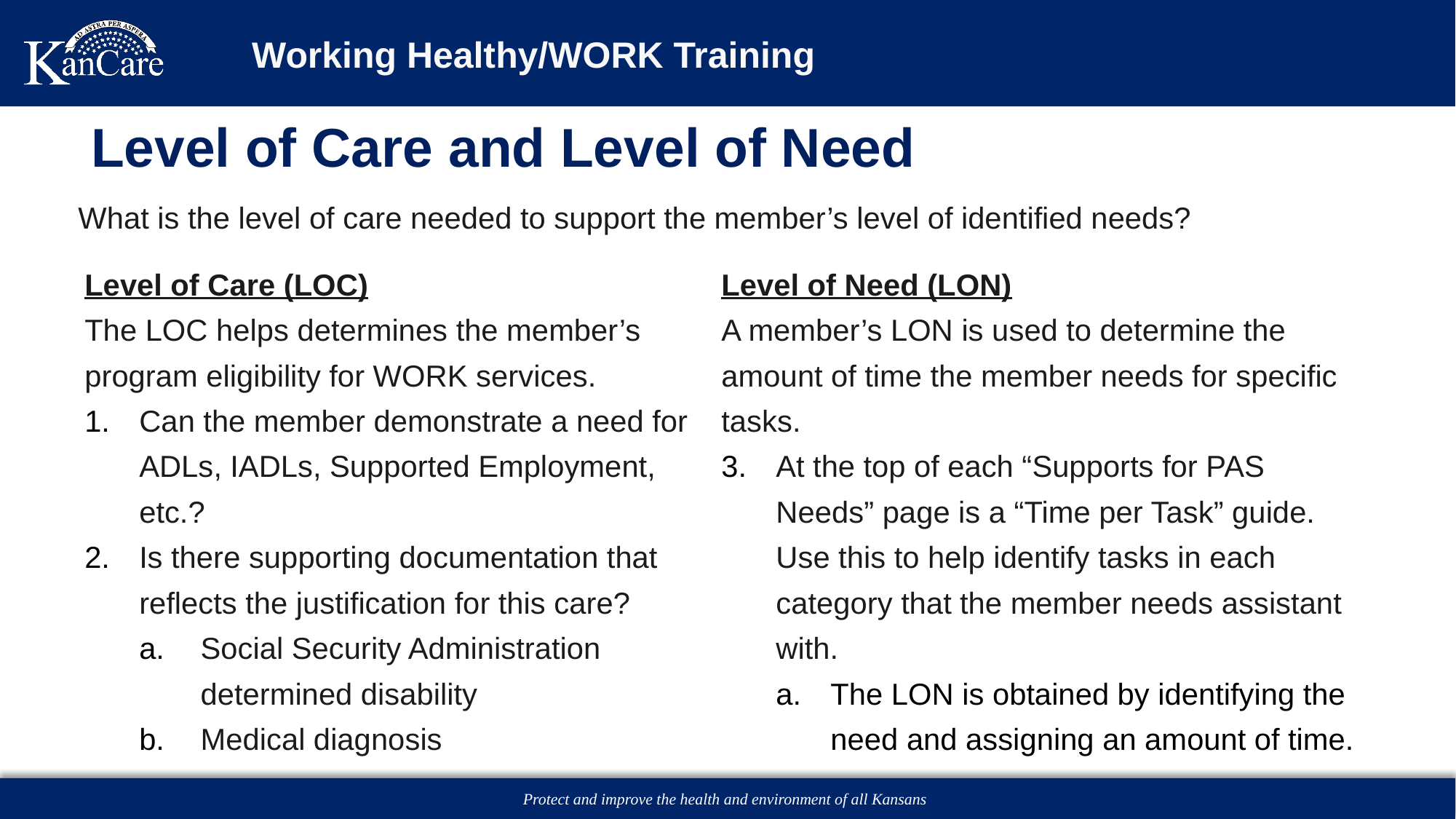

# Working Healthy/WORK Training
Level of Care and Level of Need
What is the level of care needed to support the member’s level of identified needs?

Level of Care (LOC)
The LOC helps determines the member’s program eligibility for WORK services.
Can the member demonstrate a need for ADLs, IADLs, Supported Employment, etc.?
Is there supporting documentation that reflects the justification for this care?
Social Security Administration determined disability
Medical diagnosis

Level of Need (LON)
A member’s LON is used to determine the amount of time the member needs for specific tasks.
At the top of each “Supports for PAS Needs” page is a “Time per Task” guide. Use this to help identify tasks in each category that the member needs assistant with.
The LON is obtained by identifying the need and assigning an amount of time.